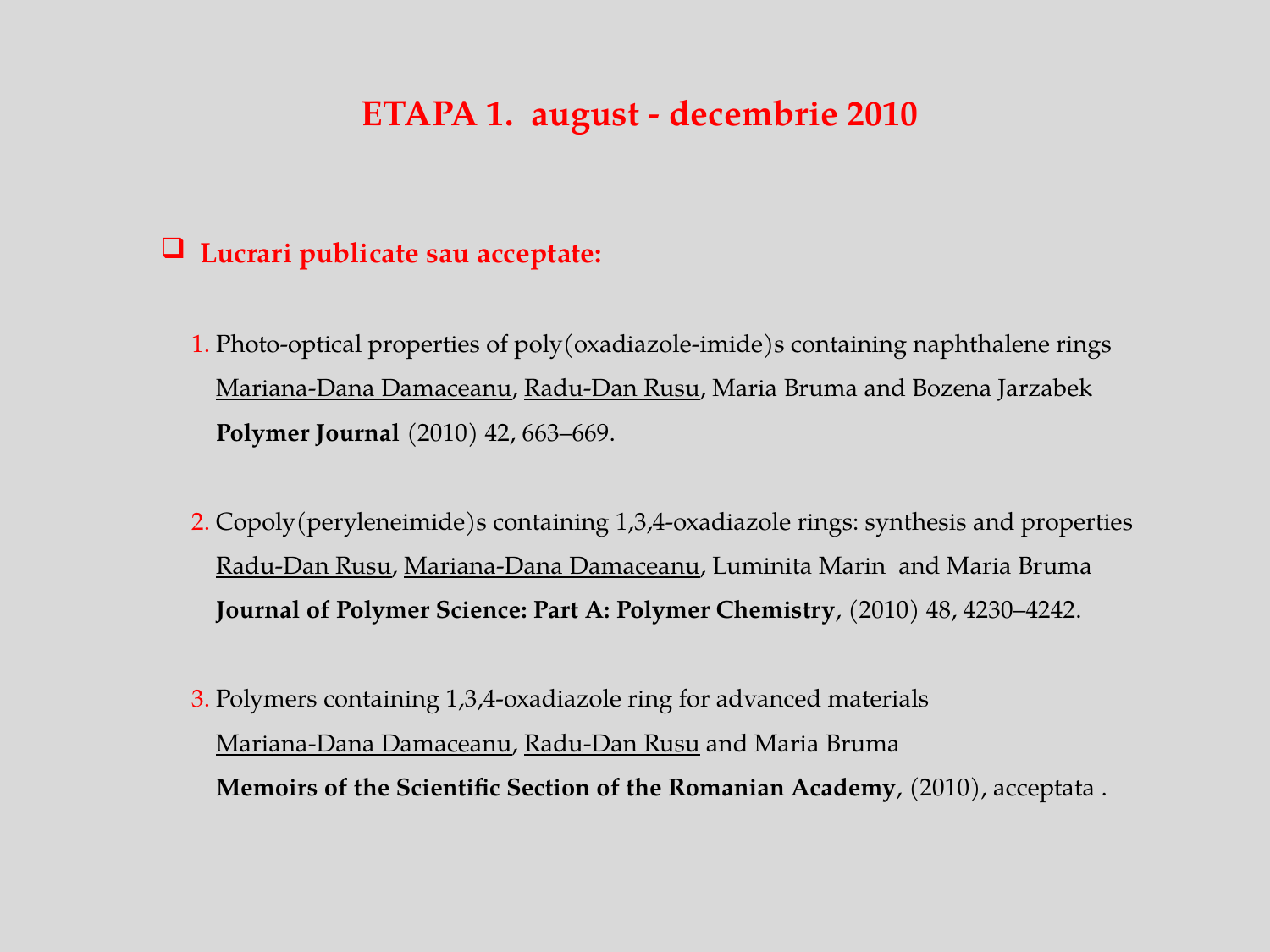

ETAPA 1.  august - decembrie 2010
  Lucrari publicate sau acceptate:

     1. Photo-optical properties of poly(oxadiazole-imide)s containing naphthalene rings
         Mariana-Dana Damaceanu, Radu-Dan Rusu, Maria Bruma and Bozena Jarzabek
         Polymer Journal (2010) 42, 663–669.

     2. Copoly(peryleneimide)s containing 1,3,4-oxadiazole rings: synthesis and properties
         Radu-Dan Rusu, Mariana-Dana Damaceanu, Luminita Marin  and Maria Bruma
         Journal of Polymer Science: Part A: Polymer Chemistry, (2010) 48, 4230–4242.

     3. Polymers containing 1,3,4-oxadiazole ring for advanced materials
         Mariana-Dana Damaceanu, Radu-Dan Rusu and Maria Bruma
         Memoirs of the Scientific Section of the Romanian Academy, (2010), acceptata .